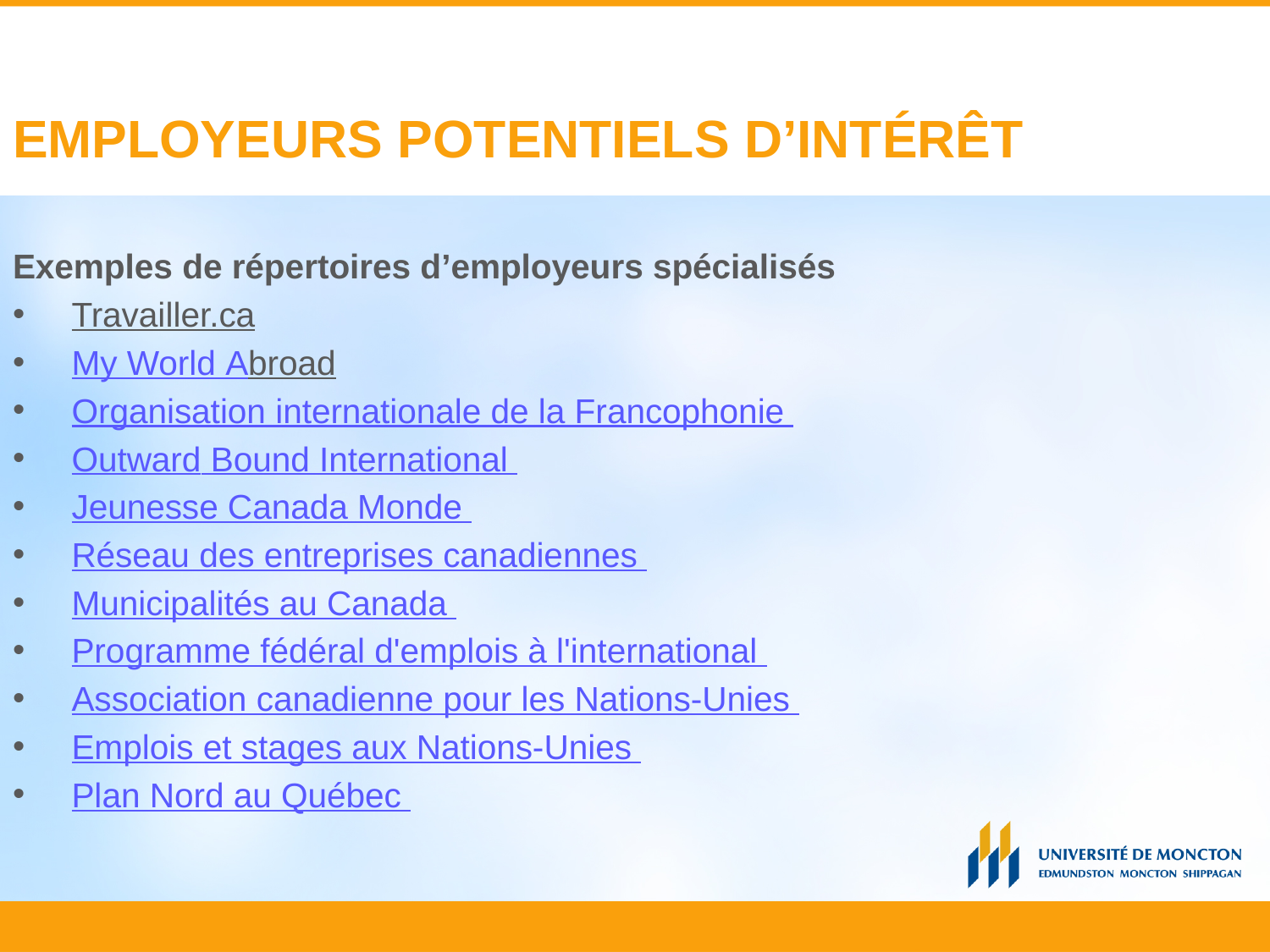

# EMPLOYEURS POTENTIELS D’INTÉRÊT

Exemples de répertoires d’employeurs spécialisés
Travailler.ca
My World Abroad
Organisation internationale de la Francophonie
Outward Bound International
Jeunesse Canada Monde
Réseau des entreprises canadiennes
Municipalités au Canada
Programme fédéral d'emplois à l'international
Association canadienne pour les Nations-Unies
Emplois et stages aux Nations-Unies
Plan Nord au Québec